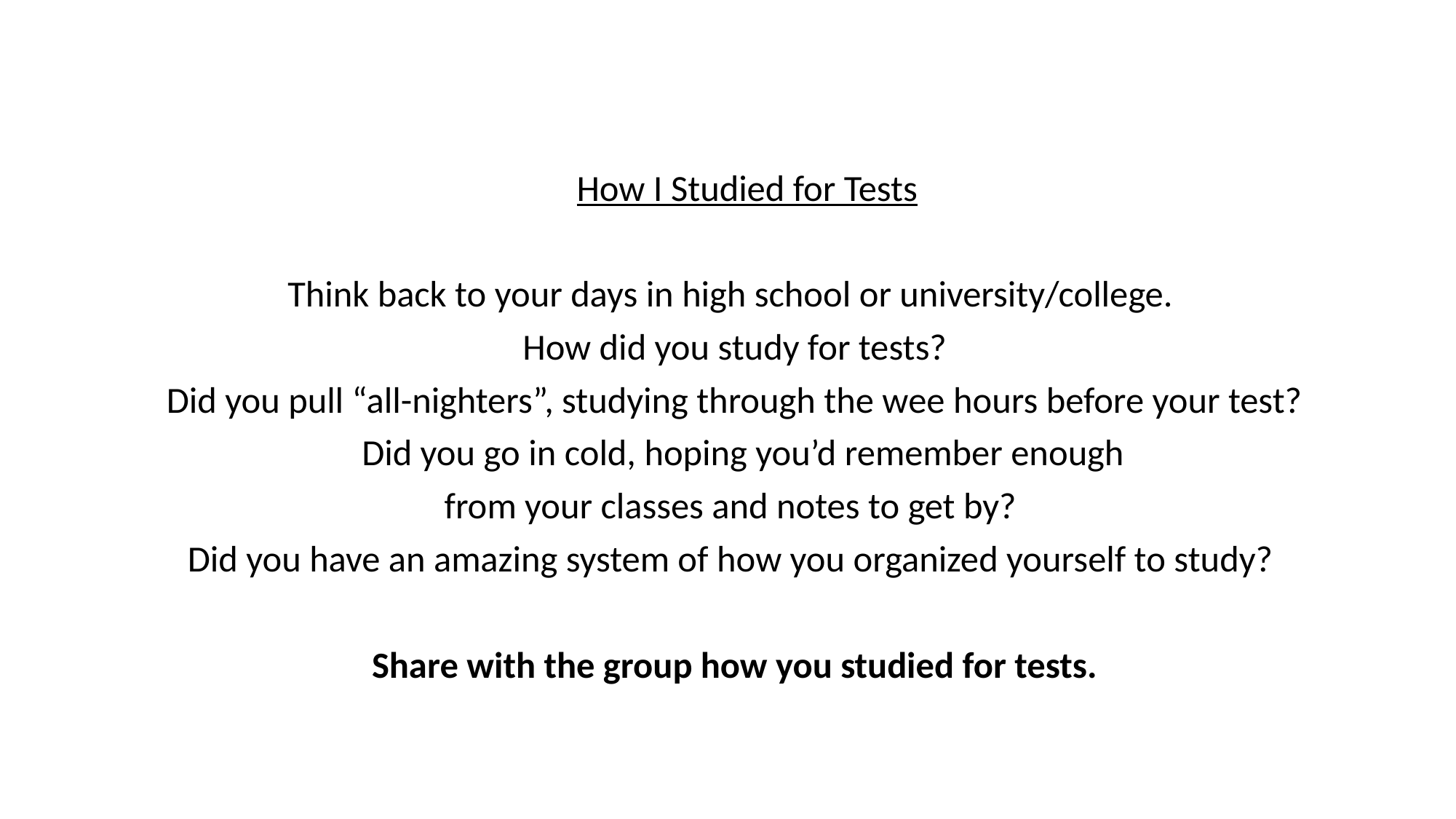

How I Studied for Tests

Think back to your days in high school or university/college.
How did you study for tests?
Did you pull “all-nighters”, studying through the wee hours before your test?
Did you go in cold, hoping you’d remember enough
from your classes and notes to get by?
Did you have an amazing system of how you organized yourself to study?

Share with the group how you studied for tests.